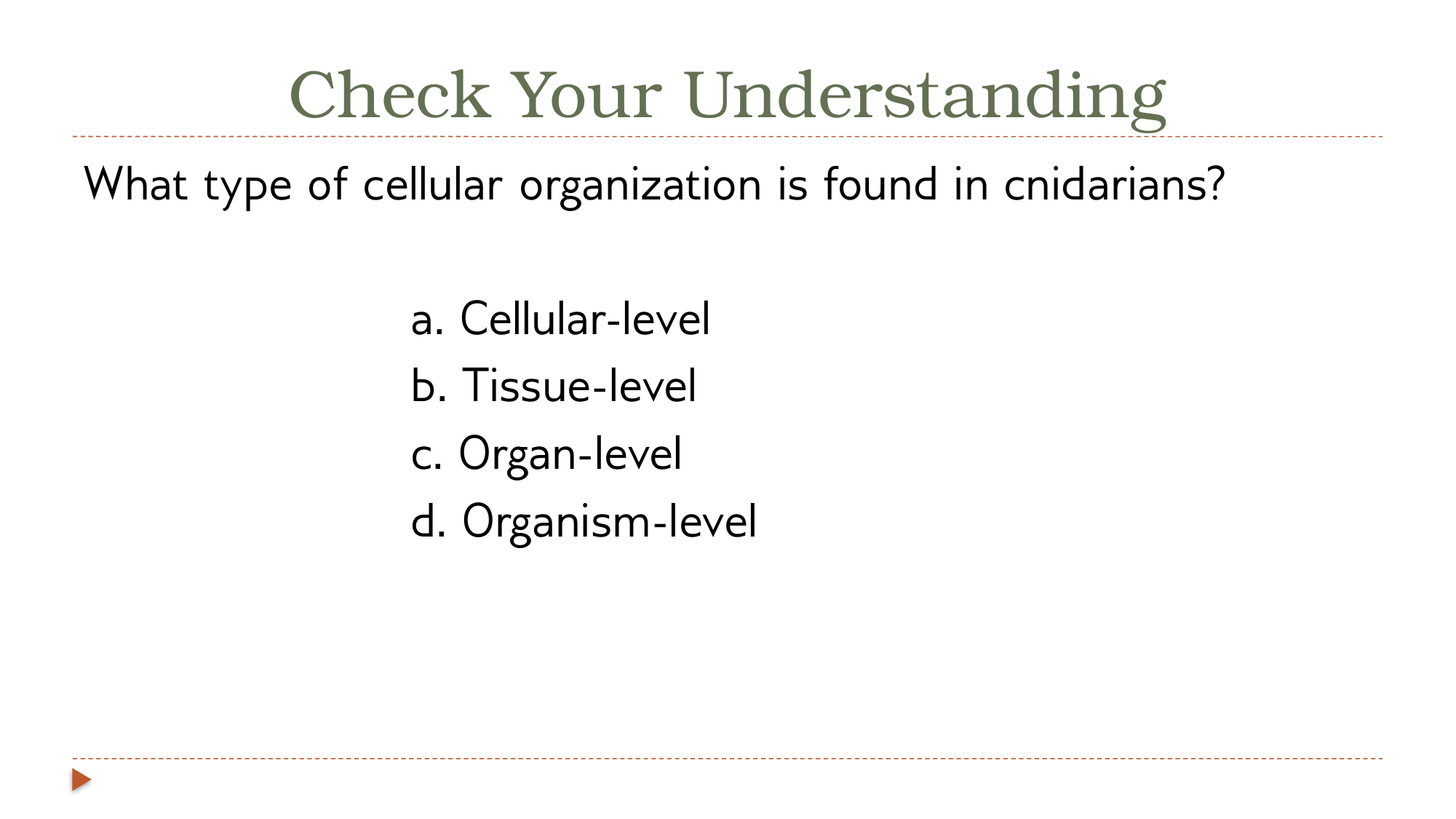

# Check Your Understanding
What type of cellular organization is found in cnidarians?

			a. Cellular-level
			b. Tissue-level
			c. Organ-level
			d. Organism-level